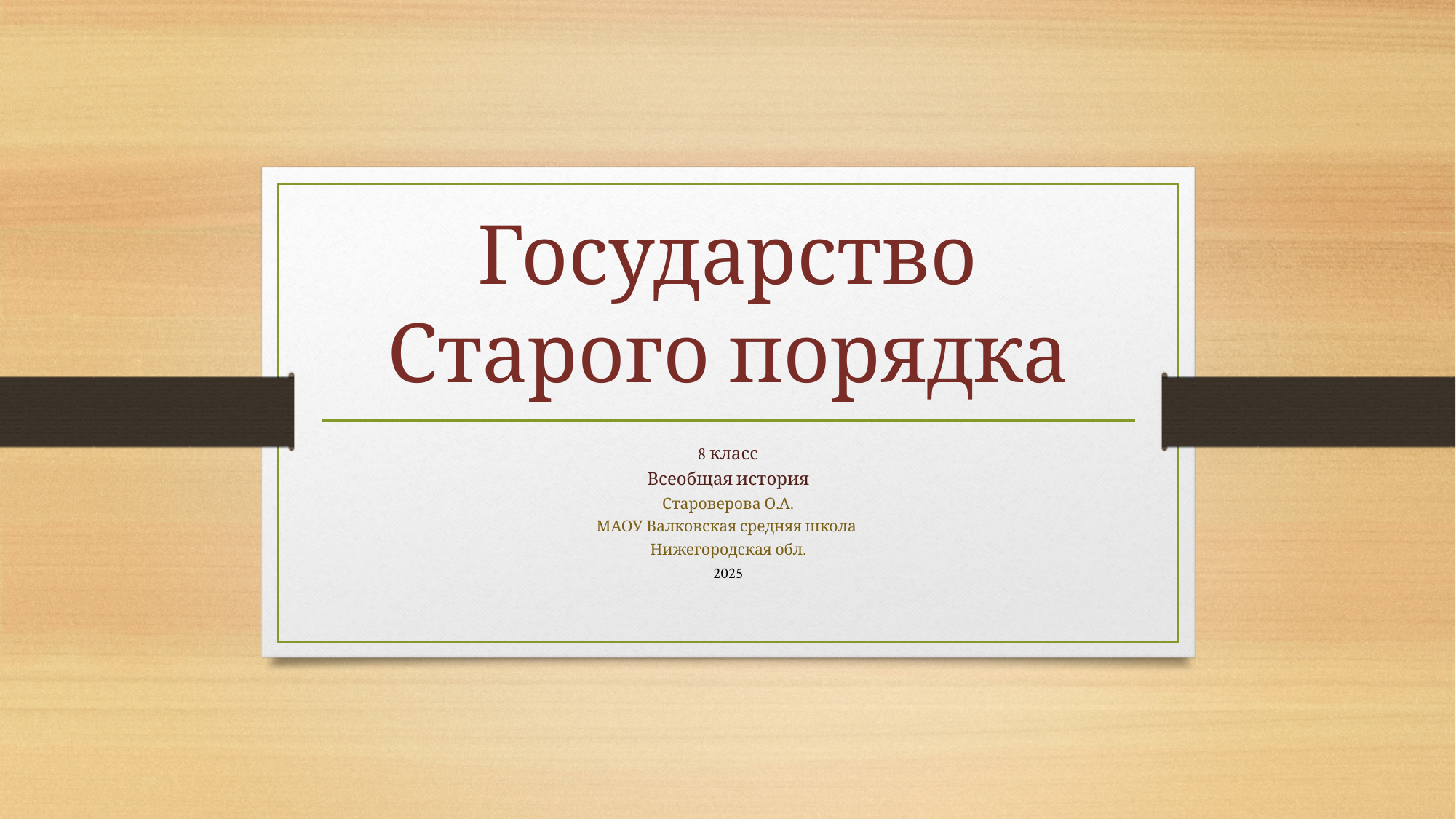

# Государство Старого порядка
8 класс
Всеобщая история
Староверова О.А.
МАОУ Валковская средняя школа
Нижегородская обл.
2025